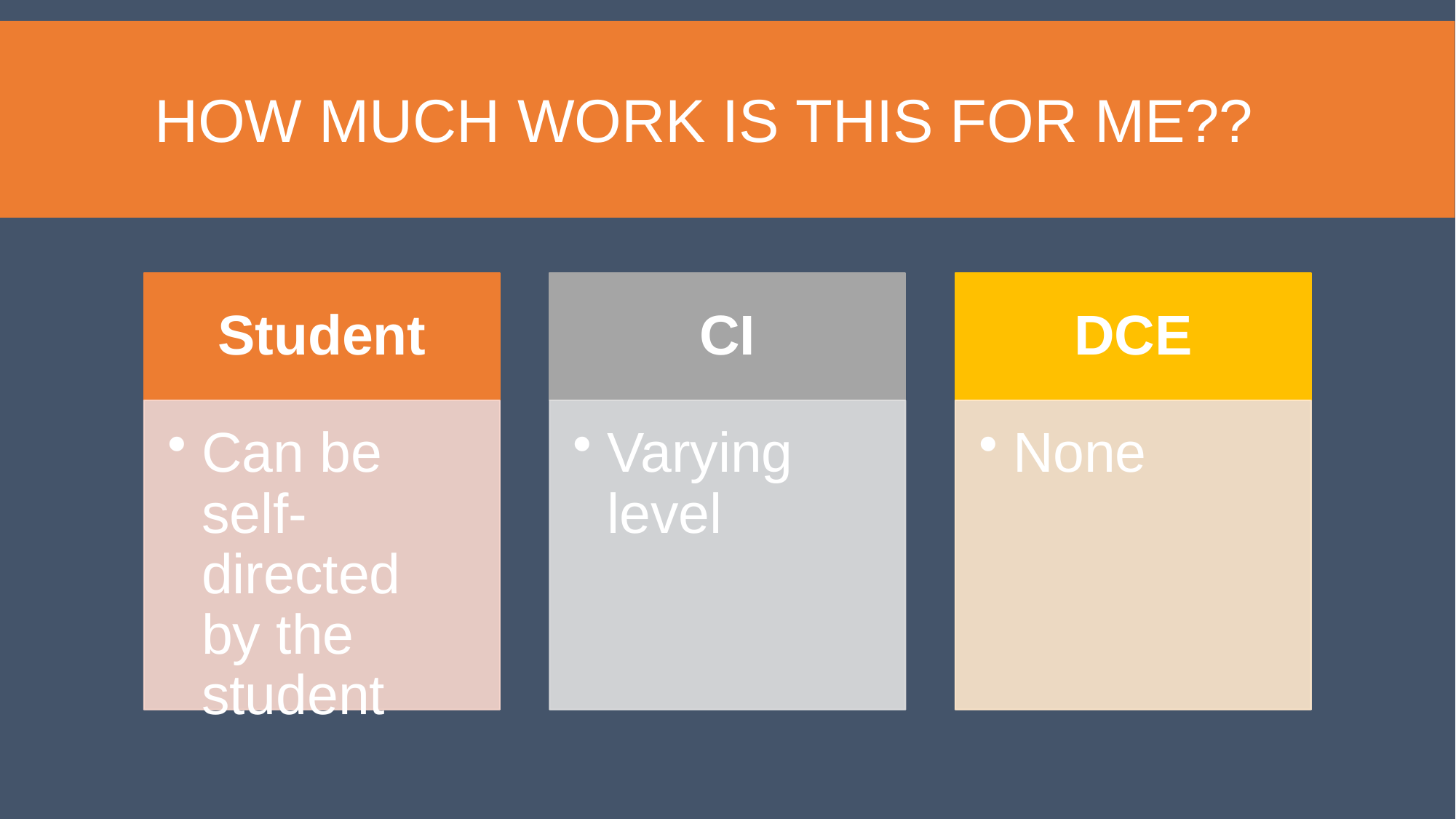

# How much work is this for me??
Student
Can be self-directed by the student
CI
Varying level
DCE
None